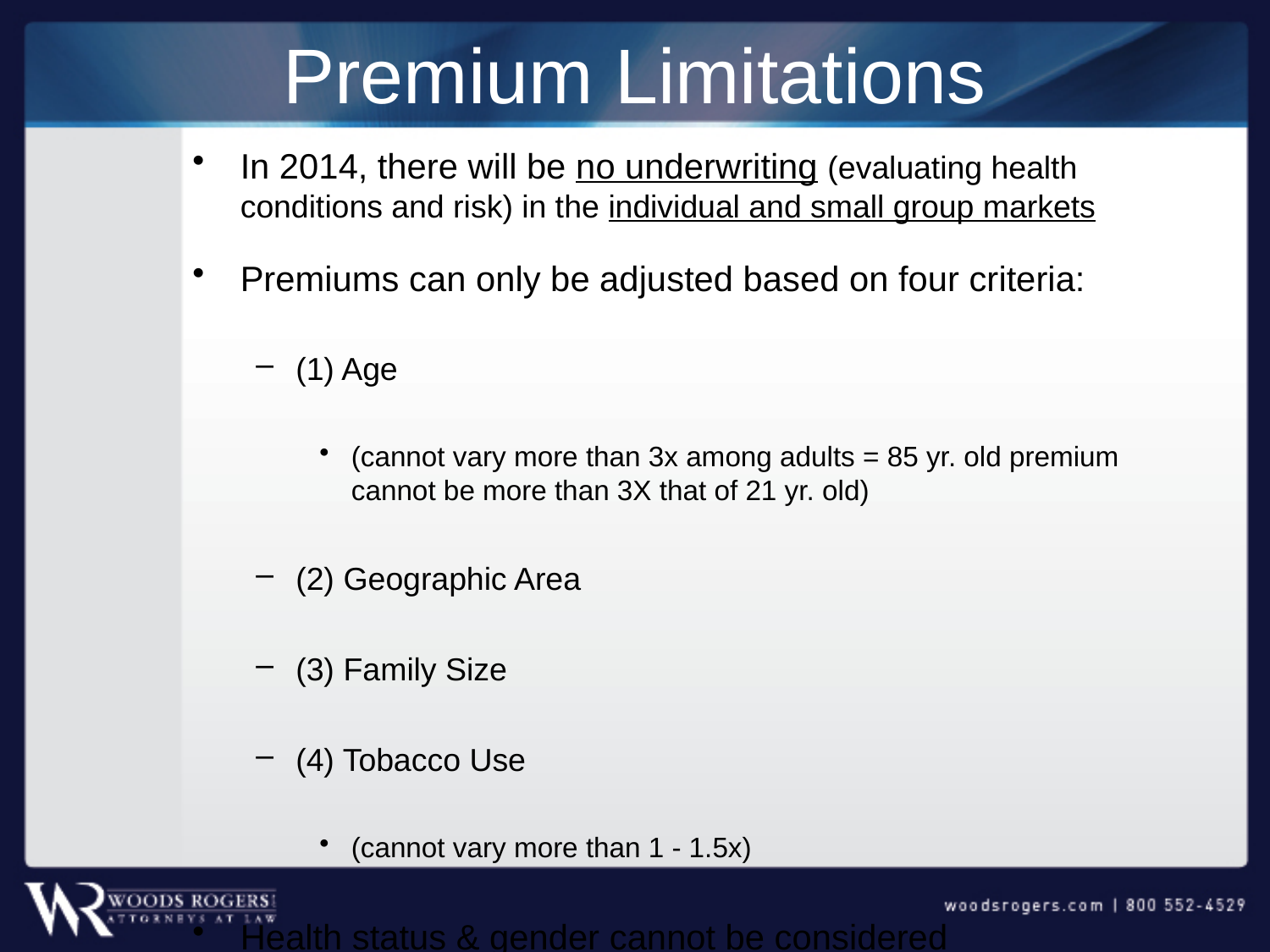

# Premium Limitations
In 2014, there will be no underwriting (evaluating health conditions and risk) in the individual and small group markets

Premiums can only be adjusted based on four criteria:

(1) Age

(cannot vary more than 3x among adults = 85 yr. old premium cannot be more than 3X that of 21 yr. old)

(2) Geographic Area

(3) Family Size

(4) Tobacco Use

(cannot vary more than 1 - 1.5x)

Health status & gender cannot be considered